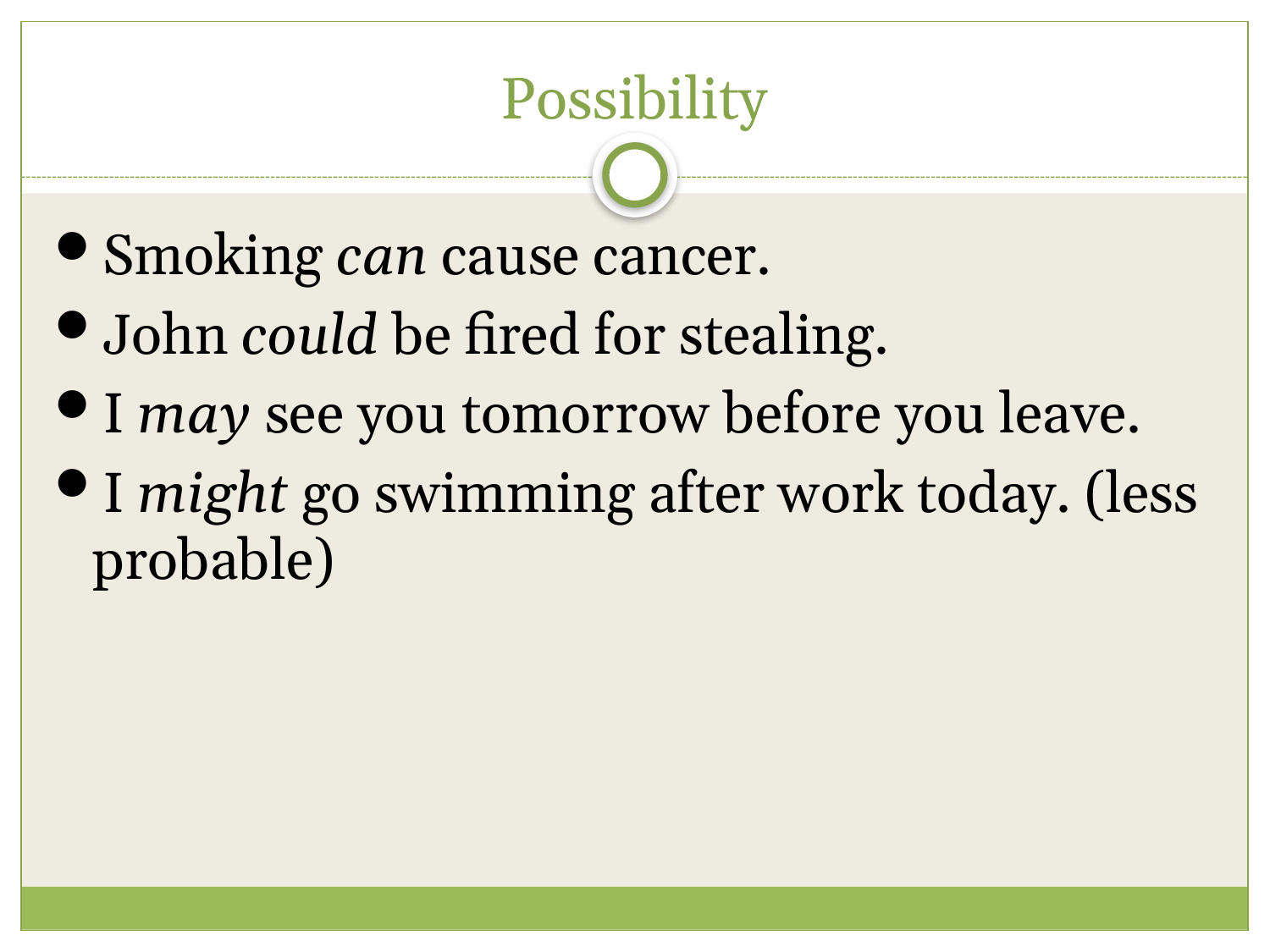

# Possibility
Smoking can cause cancer.
John could be fired for stealing.
I may see you tomorrow before you leave.
I might go swimming after work today. (less probable)